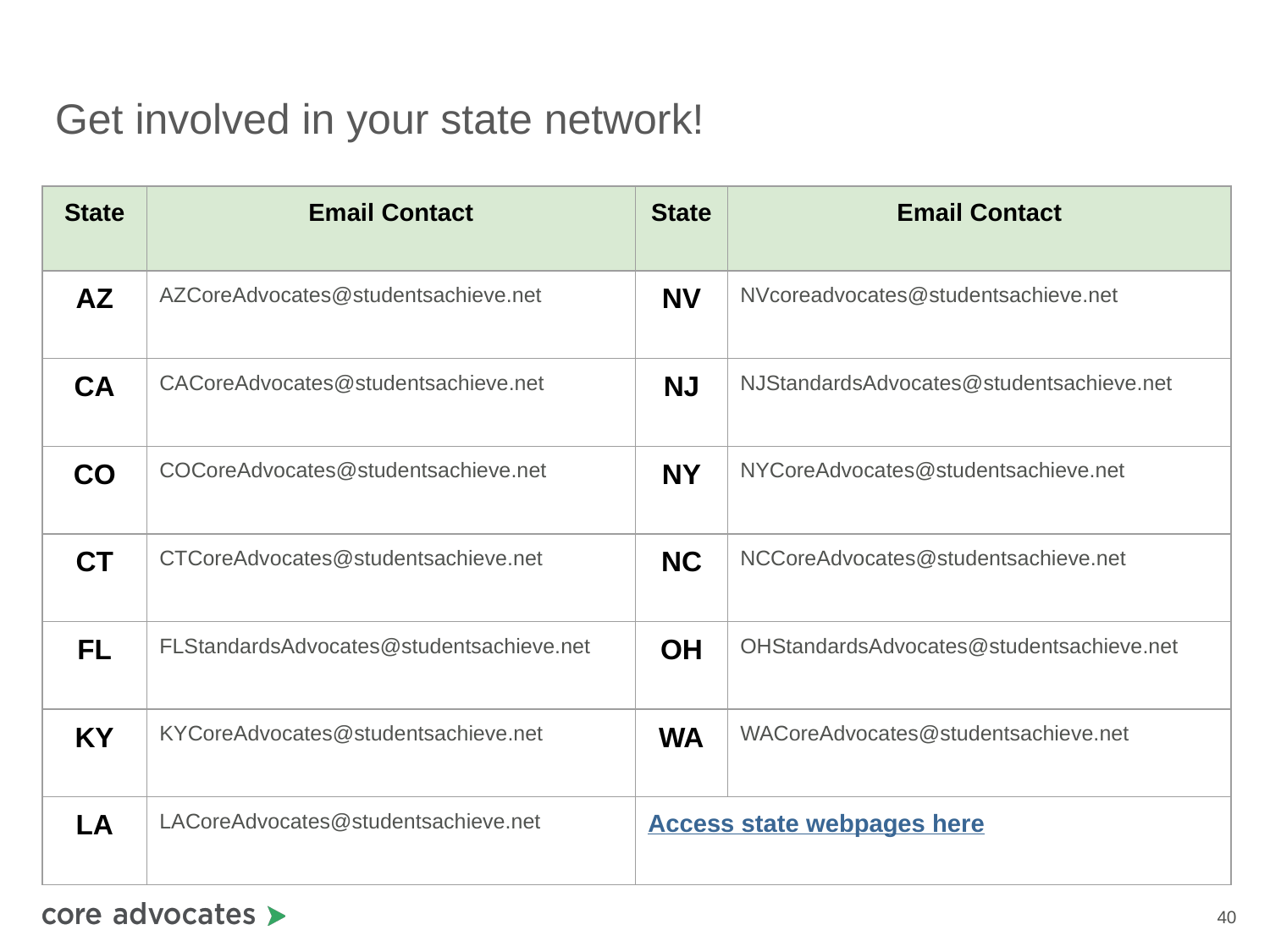

# Get involved in your state network!
| State | Email Contact | State | Email Contact |
| --- | --- | --- | --- |
| AZ | AZCoreAdvocates@studentsachieve.net | NV | NVcoreadvocates@studentsachieve.net |
| CA | CACoreAdvocates@studentsachieve.net | NJ | NJStandardsAdvocates@studentsachieve.net |
| CO | COCoreAdvocates@studentsachieve.net | NY | NYCoreAdvocates@studentsachieve.net |
| CT | CTCoreAdvocates@studentsachieve.net | NC | NCCoreAdvocates@studentsachieve.net |
| FL | FLStandardsAdvocates@studentsachieve.net | OH | OHStandardsAdvocates@studentsachieve.net |
| KY | KYCoreAdvocates@studentsachieve.net | WA | WACoreAdvocates@studentsachieve.net |
| LA | LACoreAdvocates@studentsachieve.net | Access state webpages here |  |